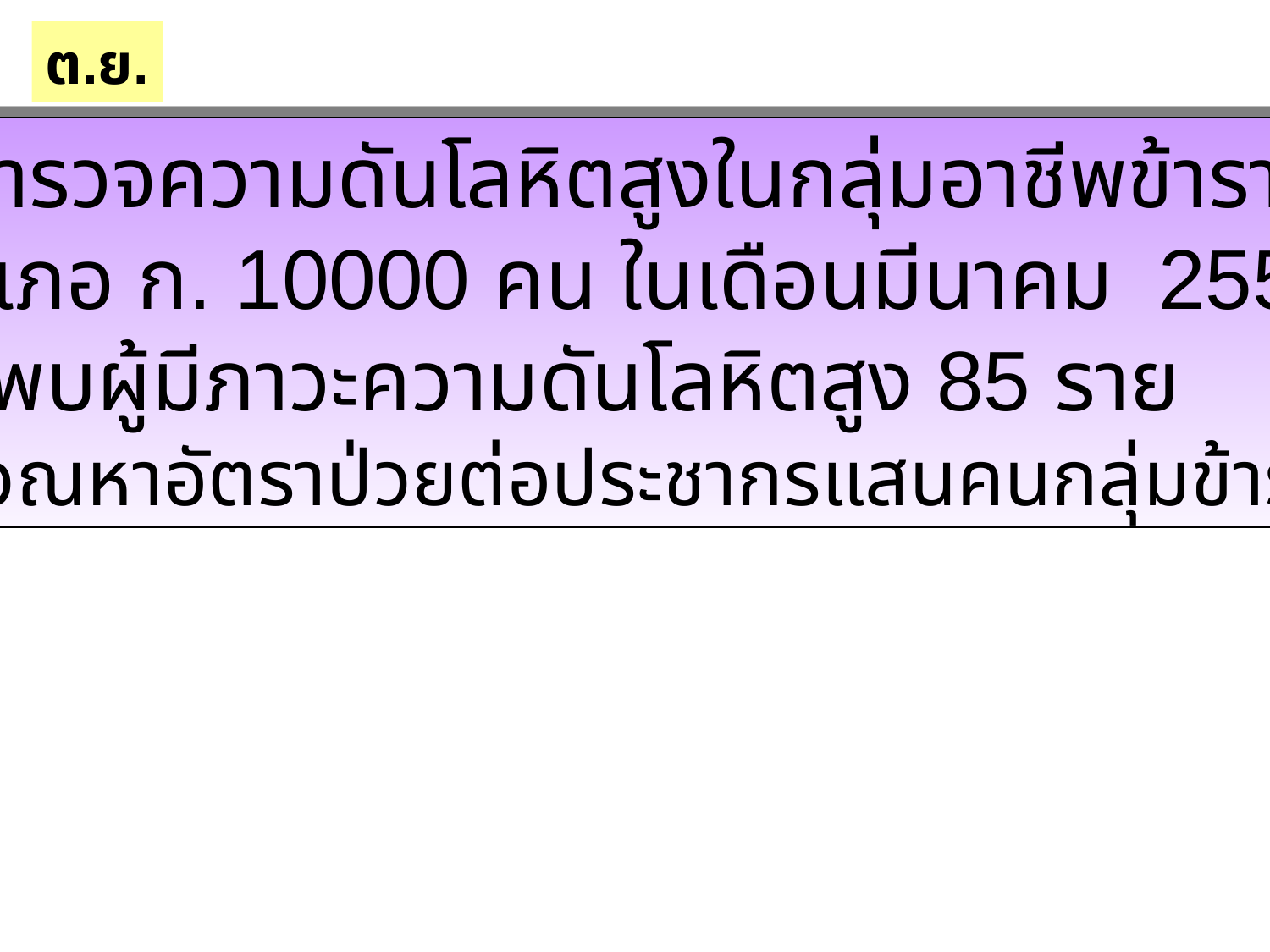

ต.ย.
การสำรวจความดันโลหิตสูงในกลุ่มอาชีพข้าราชการ
อำเภอ ก. 10000 คน ในเดือนมีนาคม  2556
พบผู้มีภาวะความดันโลหิตสูง 85 ราย
ให้คำนวณหาอัตราป่วยต่อประชากรแสนคนกลุ่มข้าราชการ